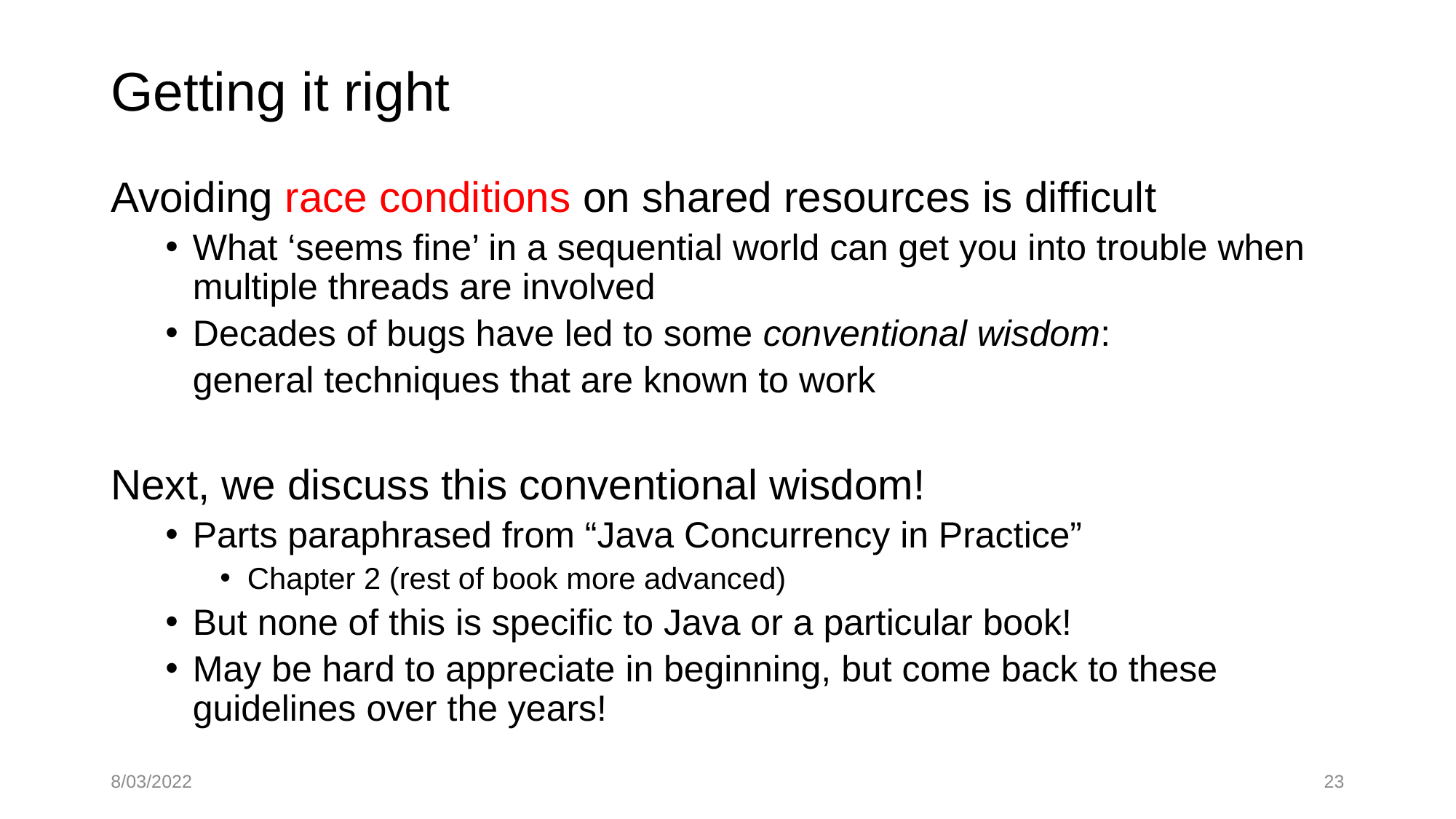

# Getting it right
Avoiding race conditions on shared resources is difficult
What ‘seems fine’ in a sequential world can get you into trouble when multiple threads are involved
Decades of bugs have led to some conventional wisdom:
	general techniques that are known to work

Next, we discuss this conventional wisdom!
Parts paraphrased from “Java Concurrency in Practice”
Chapter 2 (rest of book more advanced)
But none of this is specific to Java or a particular book!
May be hard to appreciate in beginning, but come back to these guidelines over the years!

8/03/2022
23